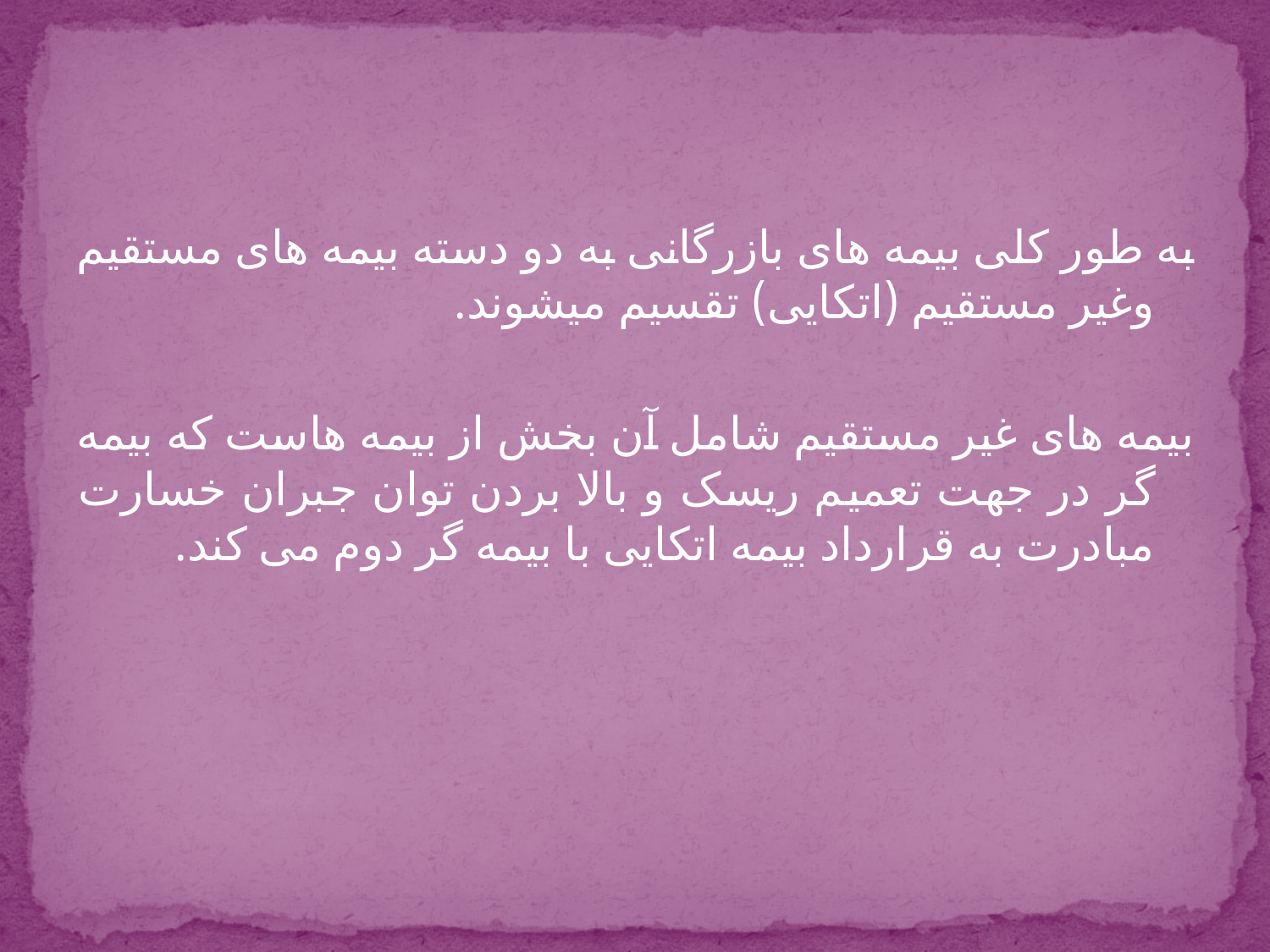

به طور کلی بیمه های بازرگانی به دو دسته بیمه های مستقیم وغیر مستقیم (اتکایی) تقسیم میشوند.

بیمه های غیر مستقیم شامل آن بخش از بیمه هاست که بیمه گر در جهت تعمیم ریسک و بالا بردن توان جبران خسارت مبادرت به قرارداد بیمه اتکایی با بیمه گر دوم می کند.